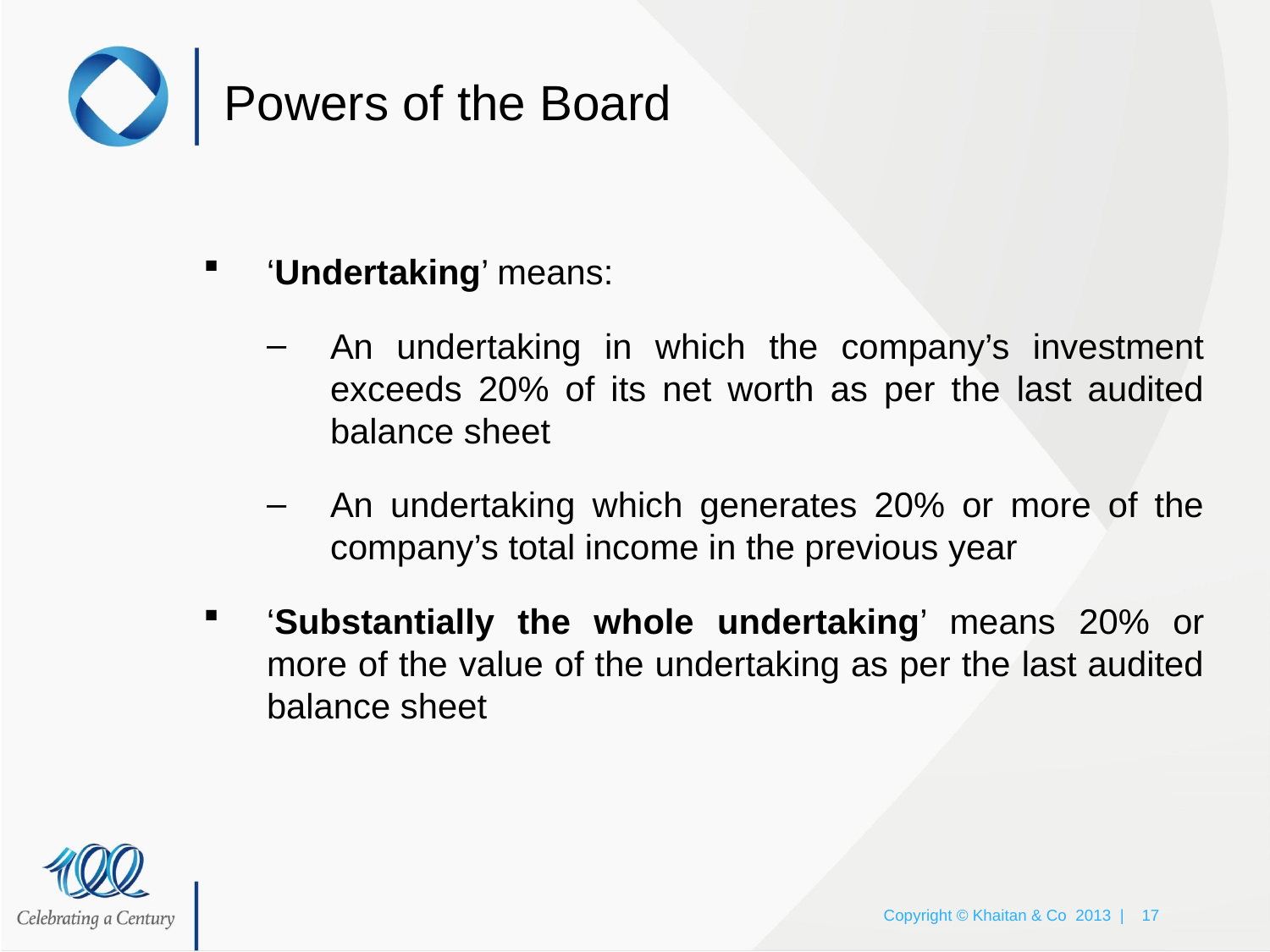

# Powers of the Board
‘Undertaking’ means:
An undertaking in which the company’s investment exceeds 20% of its net worth as per the last audited balance sheet
An undertaking which generates 20% or more of the company’s total income in the previous year
‘Substantially the whole undertaking’ means 20% or more of the value of the undertaking as per the last audited balance sheet